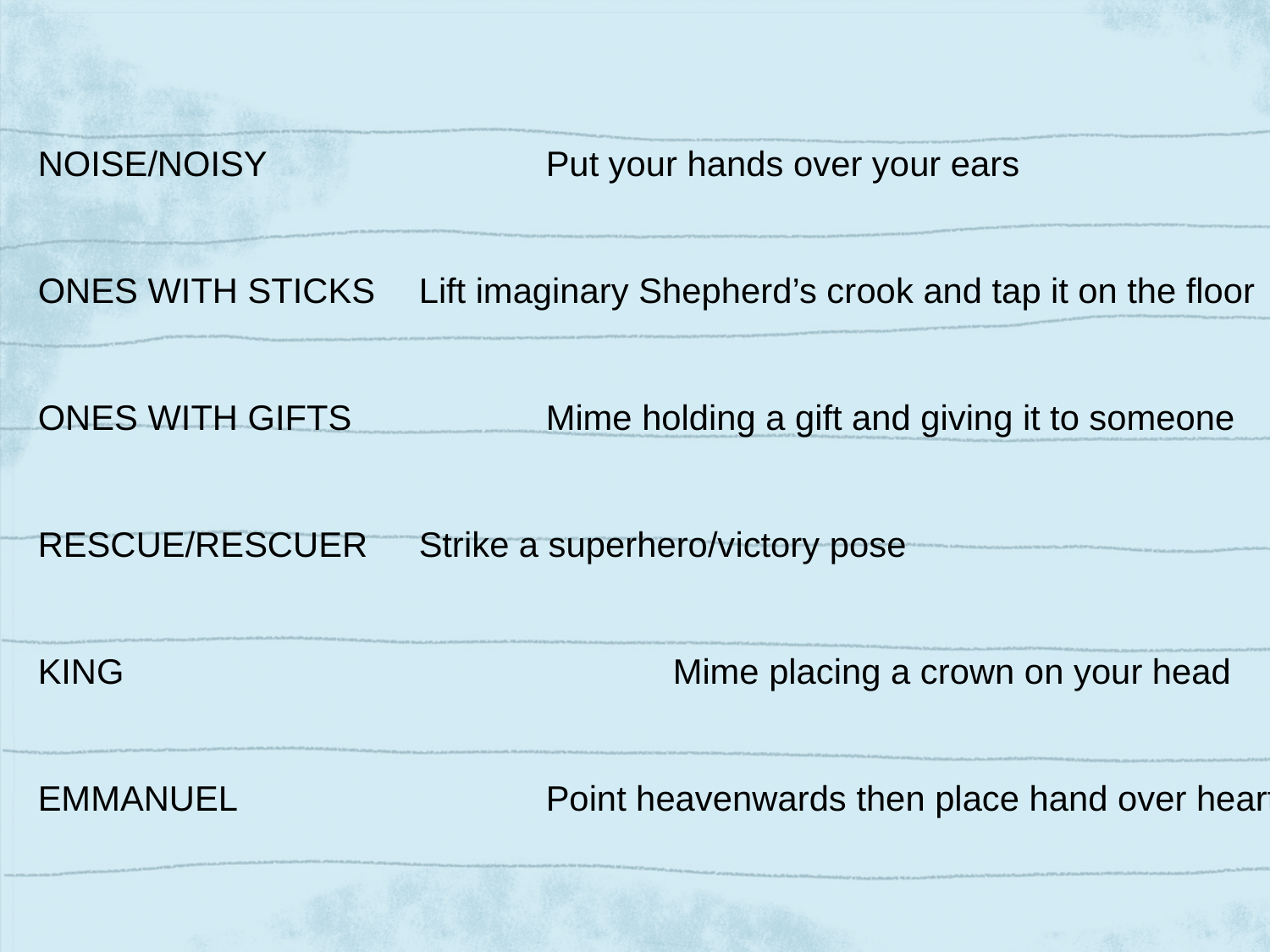

NOISE/NOISY			Put your hands over your ears

ONES WITH STICKS	Lift imaginary Shepherd’s crook and tap it on the floor

ONES WITH GIFTS		Mime holding a gift and giving it to someone

RESCUE/RESCUER	Strike a superhero/victory pose

KING					Mime placing a crown on your head

EMMANUEL			Point heavenwards then place hand over heart